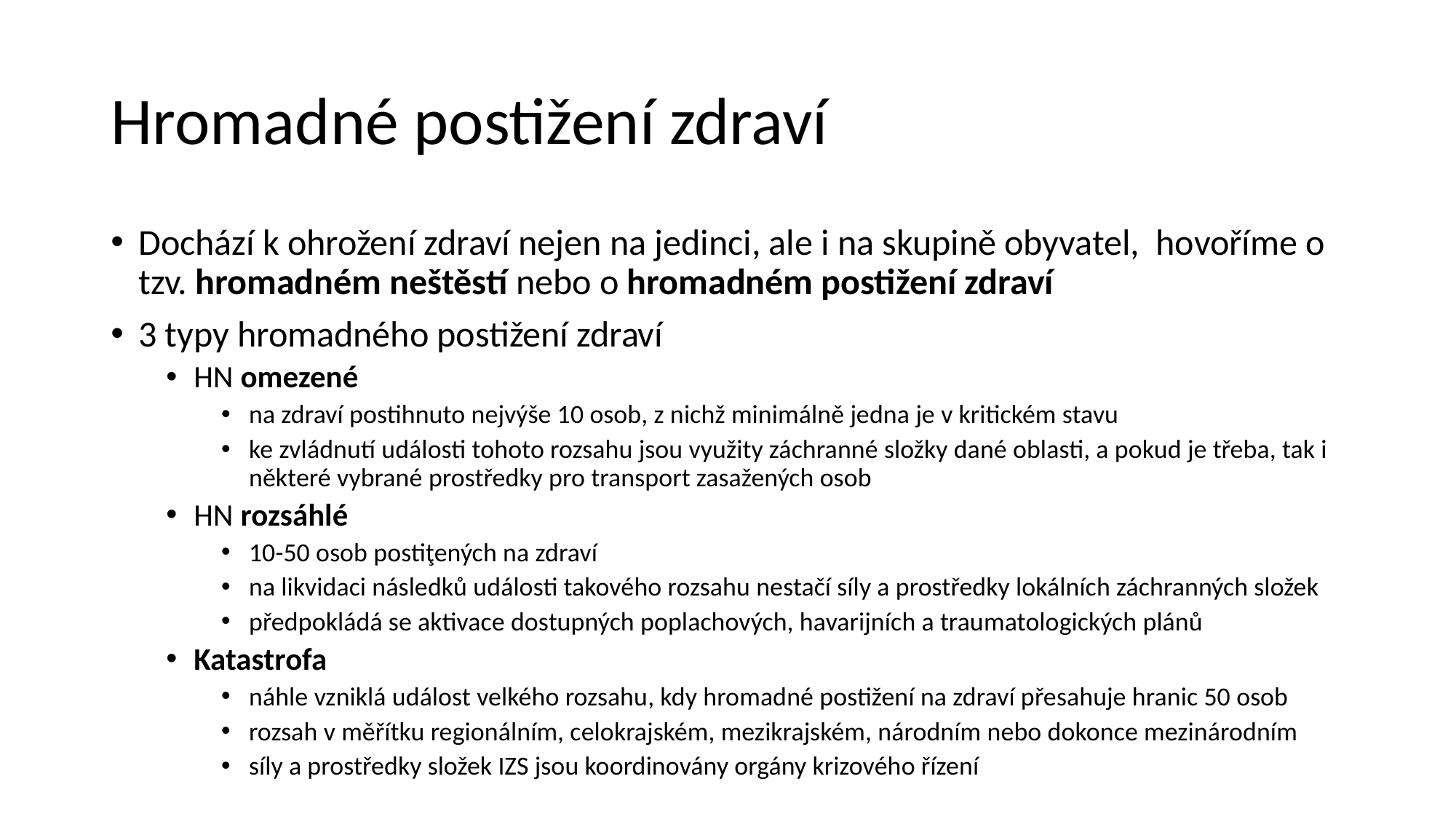

# Hromadné postižení zdraví
Dochází k ohrožení zdraví nejen na jedinci, ale i na skupině obyvatel,  hovoříme o tzv. hromadném neštěstí nebo o hromadném postižení zdraví
3 typy hromadného postižení zdraví
HN omezené
na zdraví postihnuto nejvýše 10 osob, z nichž minimálně jedna je v kritickém stavu
ke zvládnutí události tohoto rozsahu jsou využity záchranné složky dané oblasti, a pokud je třeba, tak i některé vybrané prostředky pro transport zasažených osob
HN rozsáhlé
10-50 osob postiţených na zdraví
na likvidaci následků události takového rozsahu nestačí síly a prostředky lokálních záchranných složek
předpokládá se aktivace dostupných poplachových, havarijních a traumatologických plánů
Katastrofa
náhle vzniklá událost velkého rozsahu, kdy hromadné postižení na zdraví přesahuje hranic 50 osob
rozsah v měřítku regionálním, celokrajském, mezikrajském, národním nebo dokonce mezinárodním
síly a prostředky složek IZS jsou koordinovány orgány krizového řízení